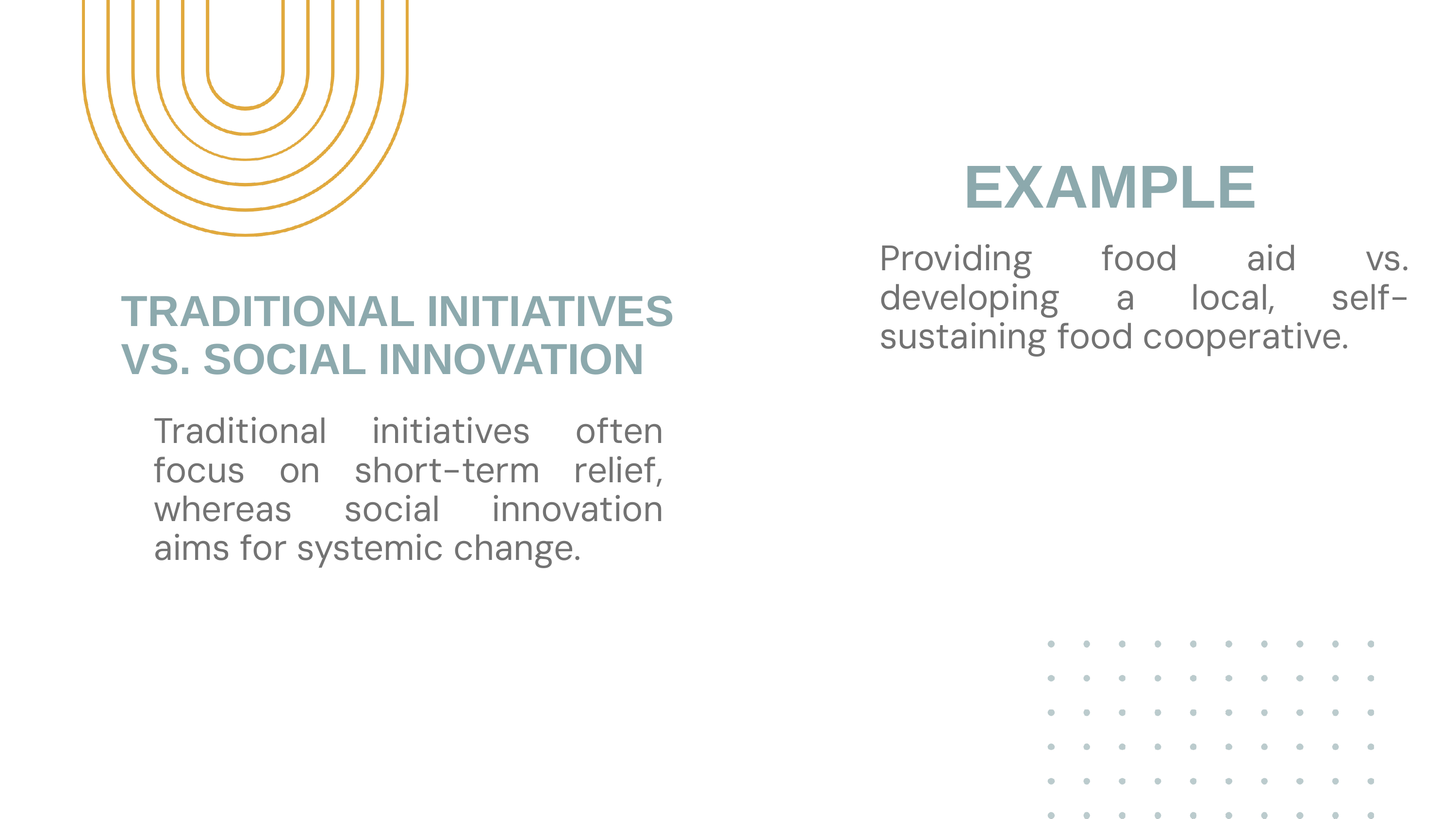

EXAMPLE
Providing food aid vs. developing a local, self-sustaining food cooperative.

TRADITIONAL INITIATIVES VS. SOCIAL INNOVATION

Traditional initiatives often focus on short-term relief, whereas social innovation aims for systemic change.